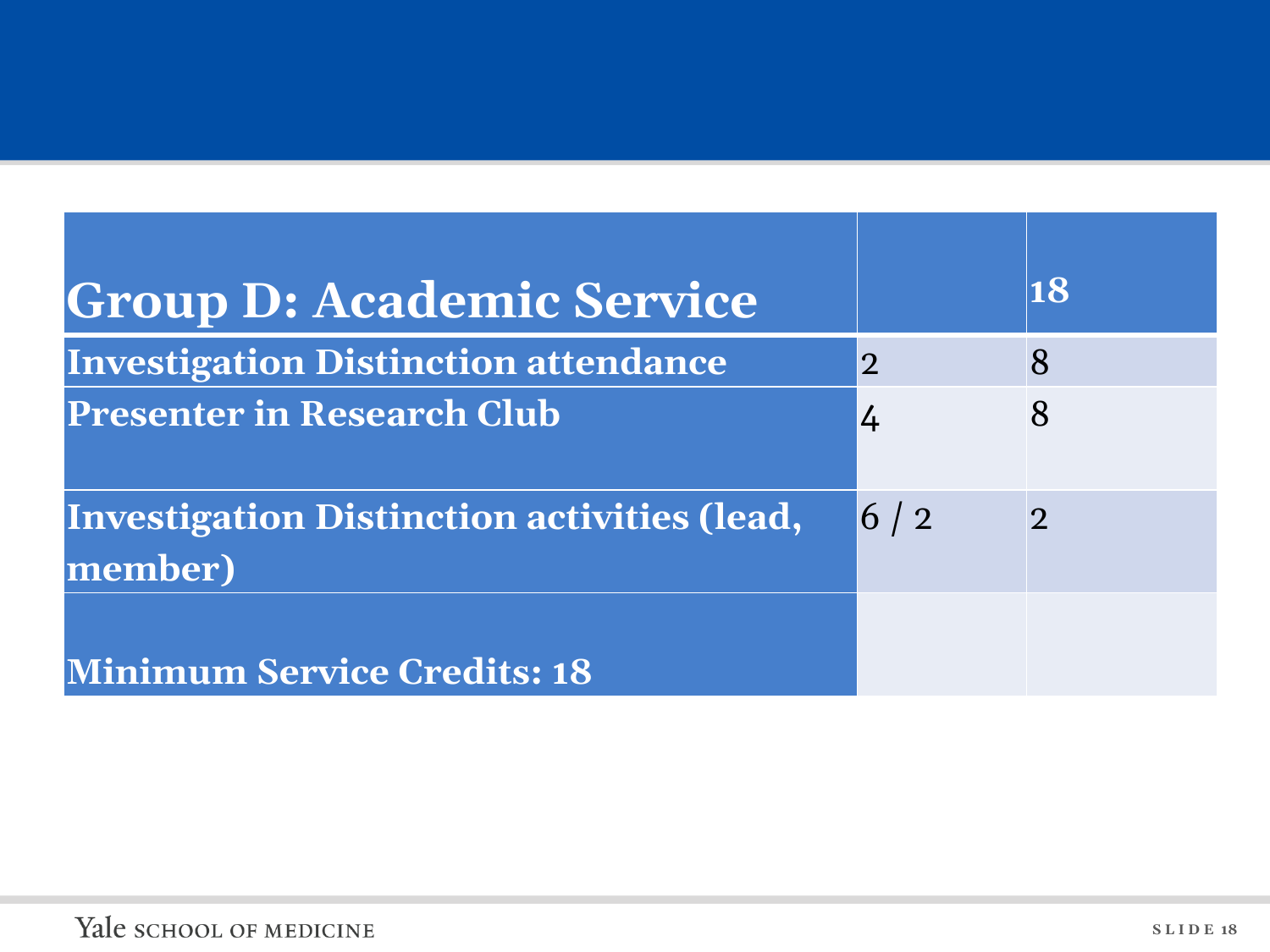

| Group D: Academic Service |  | 18 |
| --- | --- | --- |
| Investigation Distinction attendance | 2 | 8 |
| Presenter in Research Club | 4 | 8 |
| Investigation Distinction activities (lead, member) | 6 / 2 | 2 |
| Minimum Service Credits: 18 |  |  |